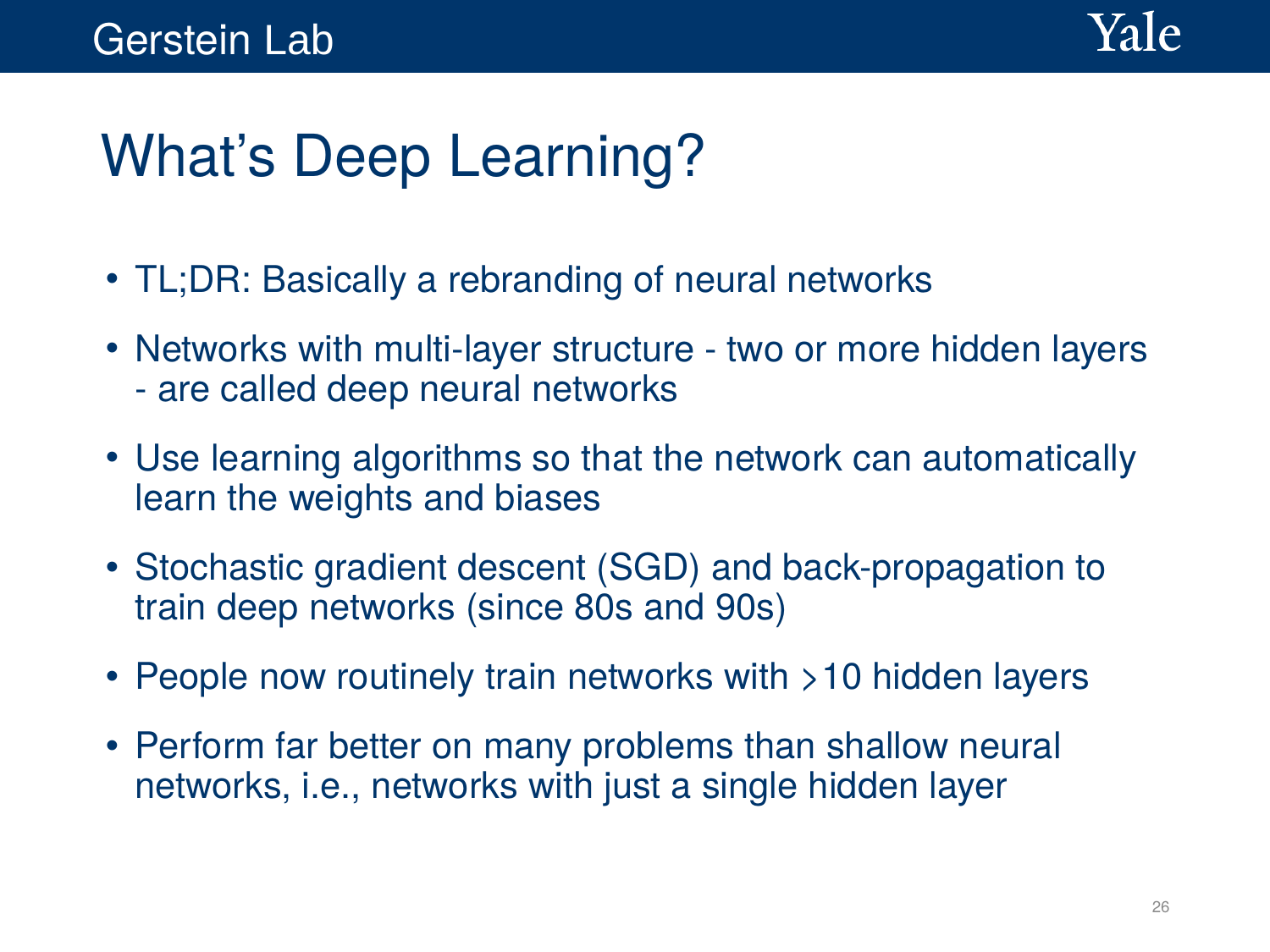

26
# What’s Deep Learning?
TL;DR: Basically a rebranding of neural networks
Networks with multi-layer structure - two or more hidden layers - are called deep neural networks
Use learning algorithms so that the network can automatically learn the weights and biases
Stochastic gradient descent (SGD) and back-propagation to train deep networks (since 80s and 90s)
People now routinely train networks with >10 hidden layers
Perform far better on many problems than shallow neural networks, i.e., networks with just a single hidden layer